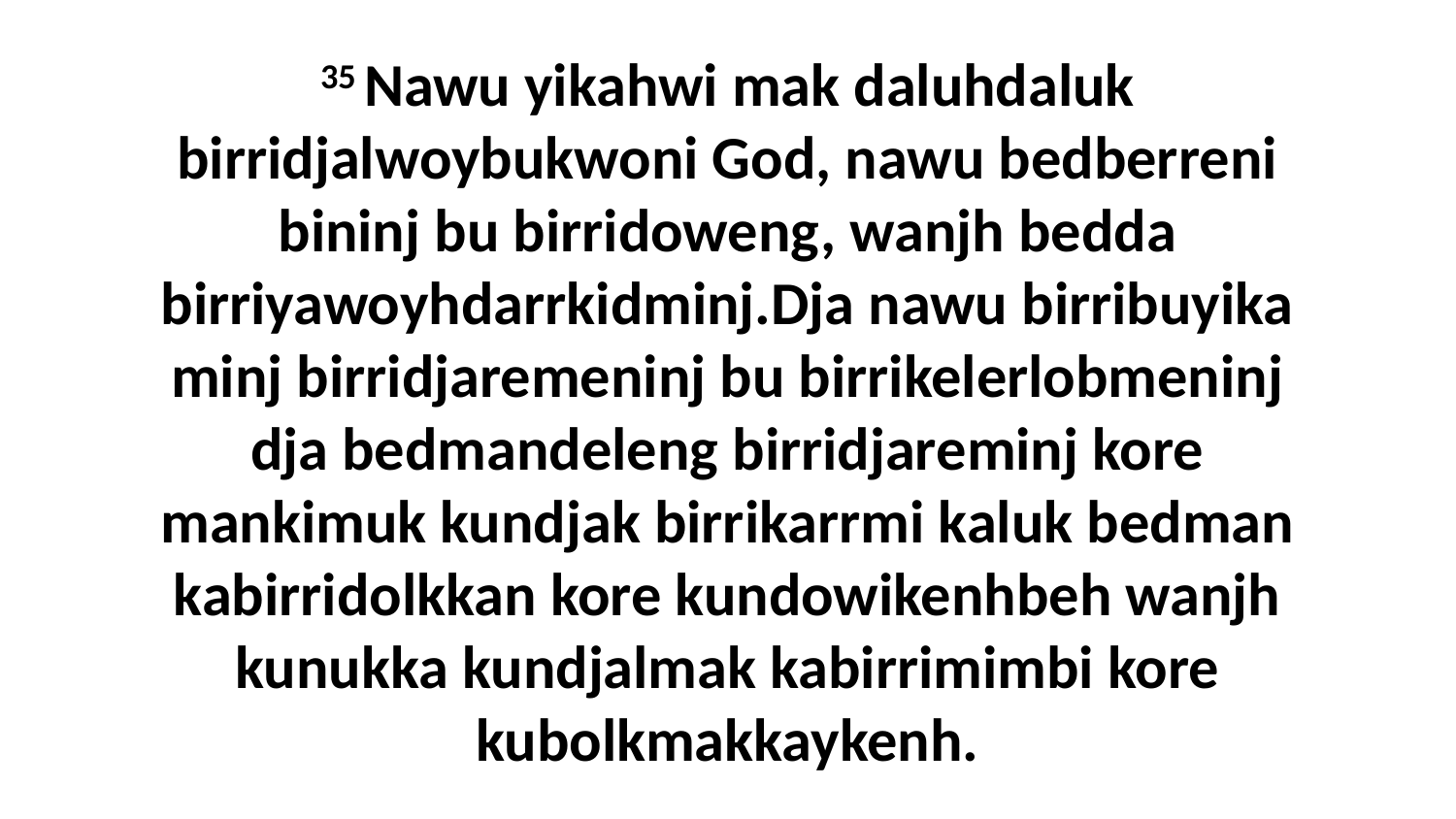

35 Nawu yikahwi mak daluhdaluk birridjalwoybukwoni God, nawu bedberreni bininj bu birridoweng, wanjh bedda birriyawoyhdarrkidminj.Dja nawu birribuyika minj birridjaremeninj bu birrikelerlobmeninj dja bedmandeleng birridjareminj kore mankimuk kundjak birrikarrmi kaluk bedman kabirridolkkan kore kundowikenhbeh wanjh kunukka kundjalmak kabirrimimbi kore kubolkmakkaykenh.